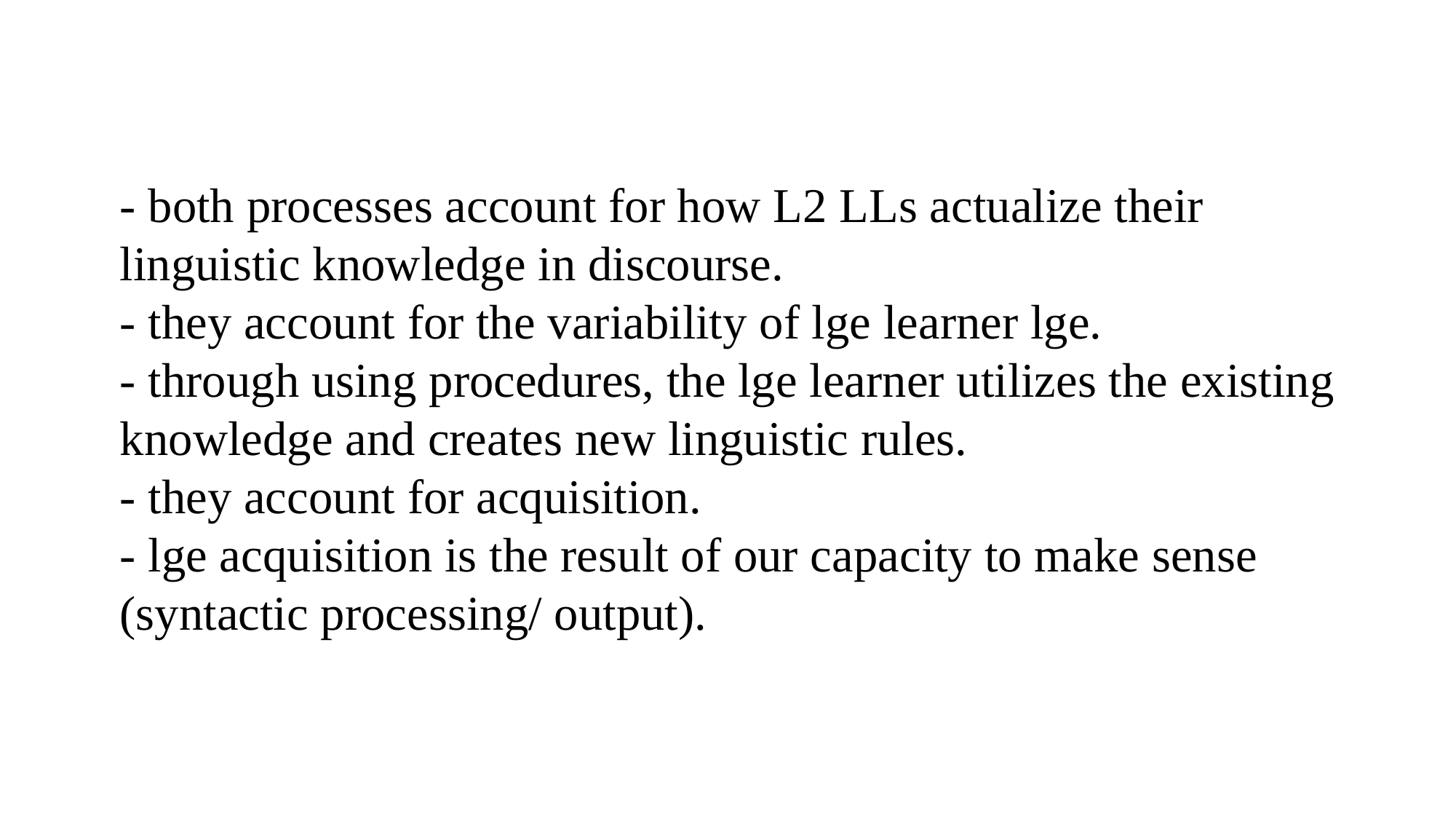

- both processes account for how L2 LLs actualize their linguistic knowledge in discourse.
- they account for the variability of lge learner lge.
- through using procedures, the lge learner utilizes the existing knowledge and creates new linguistic rules.
- they account for acquisition.
- lge acquisition is the result of our capacity to make sense (syntactic processing/ output).